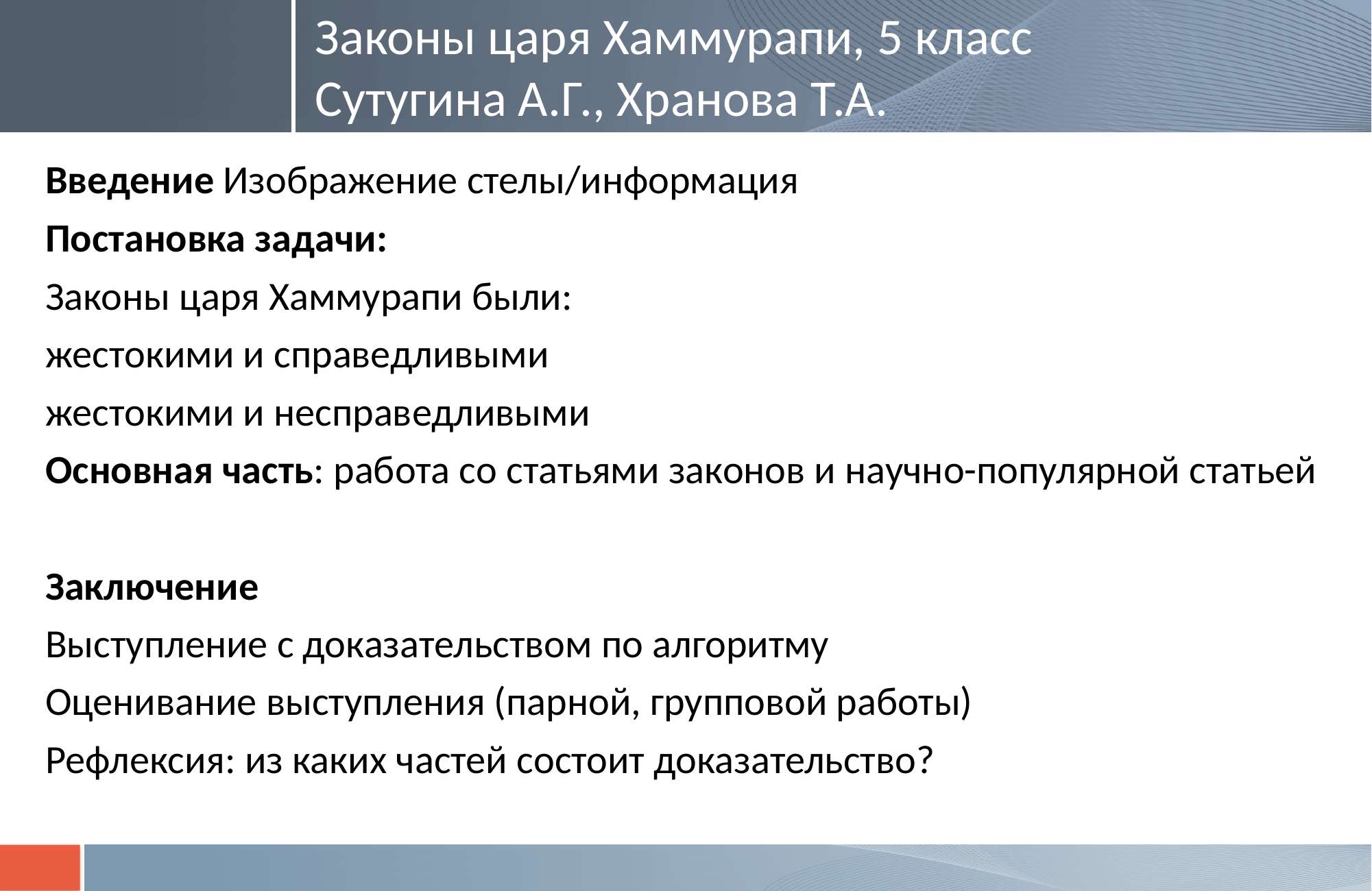

# Законы царя Хаммурапи, 5 класс Сутугина А.Г., Хранова Т.А.
Введение Изображение стелы/информация
Постановка задачи:
Законы царя Хаммурапи были:
жестокими и справедливыми
жестокими и несправедливыми
Основная часть: работа со статьями законов и научно-популярной статьей

Заключение
Выступление с доказательством по алгоритму
Оценивание выступления (парной, групповой работы)
Рефлексия: из каких частей состоит доказательство?